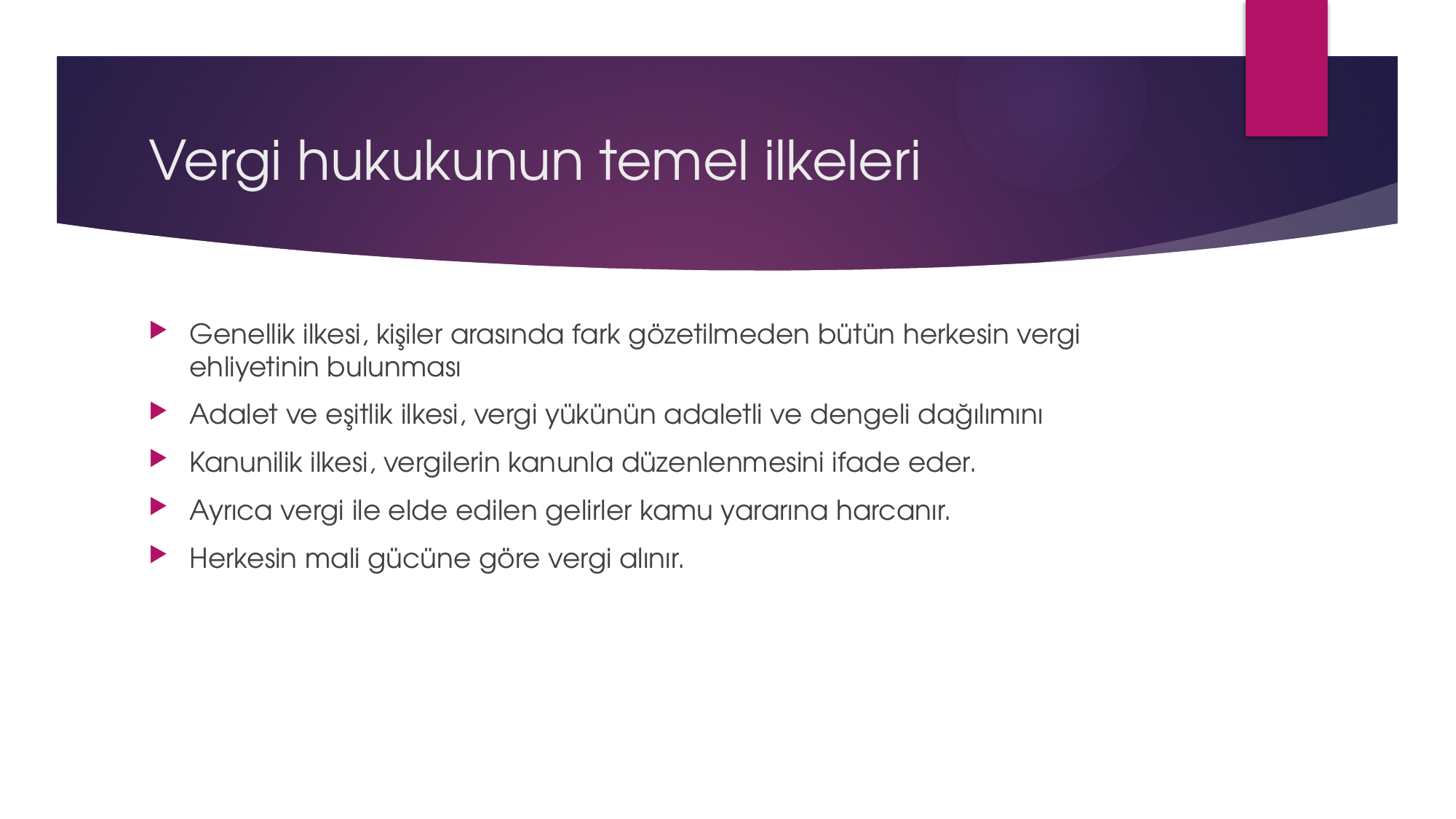

# Vergi hukukunun temel ilkeleri
Genellik ilkesi, kişiler arasında fark gözetilmeden bütün herkesin vergi ehliyetinin bulunması
Adalet ve eşitlik ilkesi, vergi yükünün adaletli ve dengeli dağılımını
Kanunilik ilkesi, vergilerin kanunla düzenlenmesini ifade eder.
Ayrıca vergi ile elde edilen gelirler kamu yararına harcanır.
Herkesin mali gücüne göre vergi alınır.